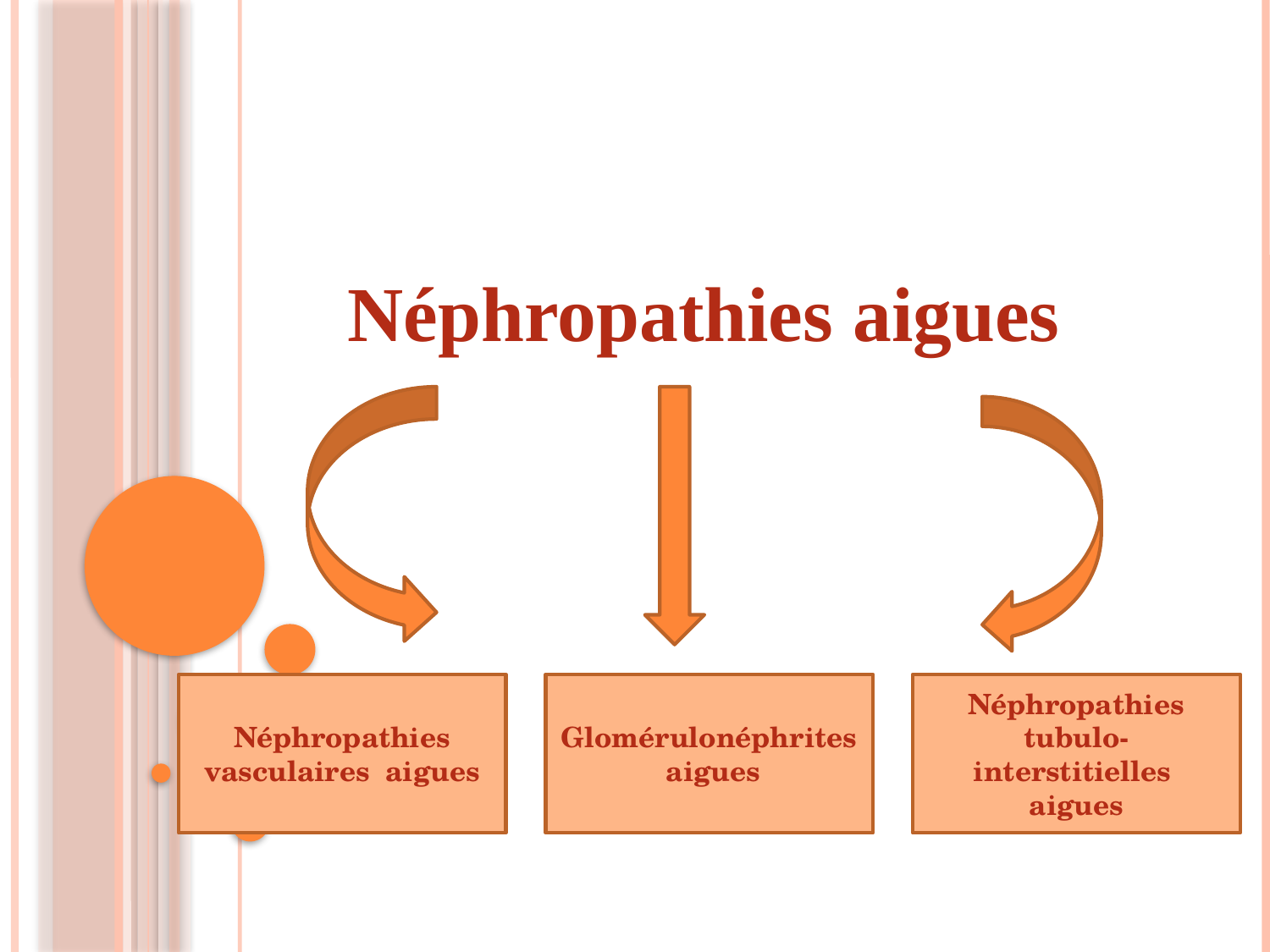

Néphropathies aigues

Néphropathies vasculaires  aigues
Glomérulonéphrites  aigues
Néphropathies tubulo-interstitielles  aigues